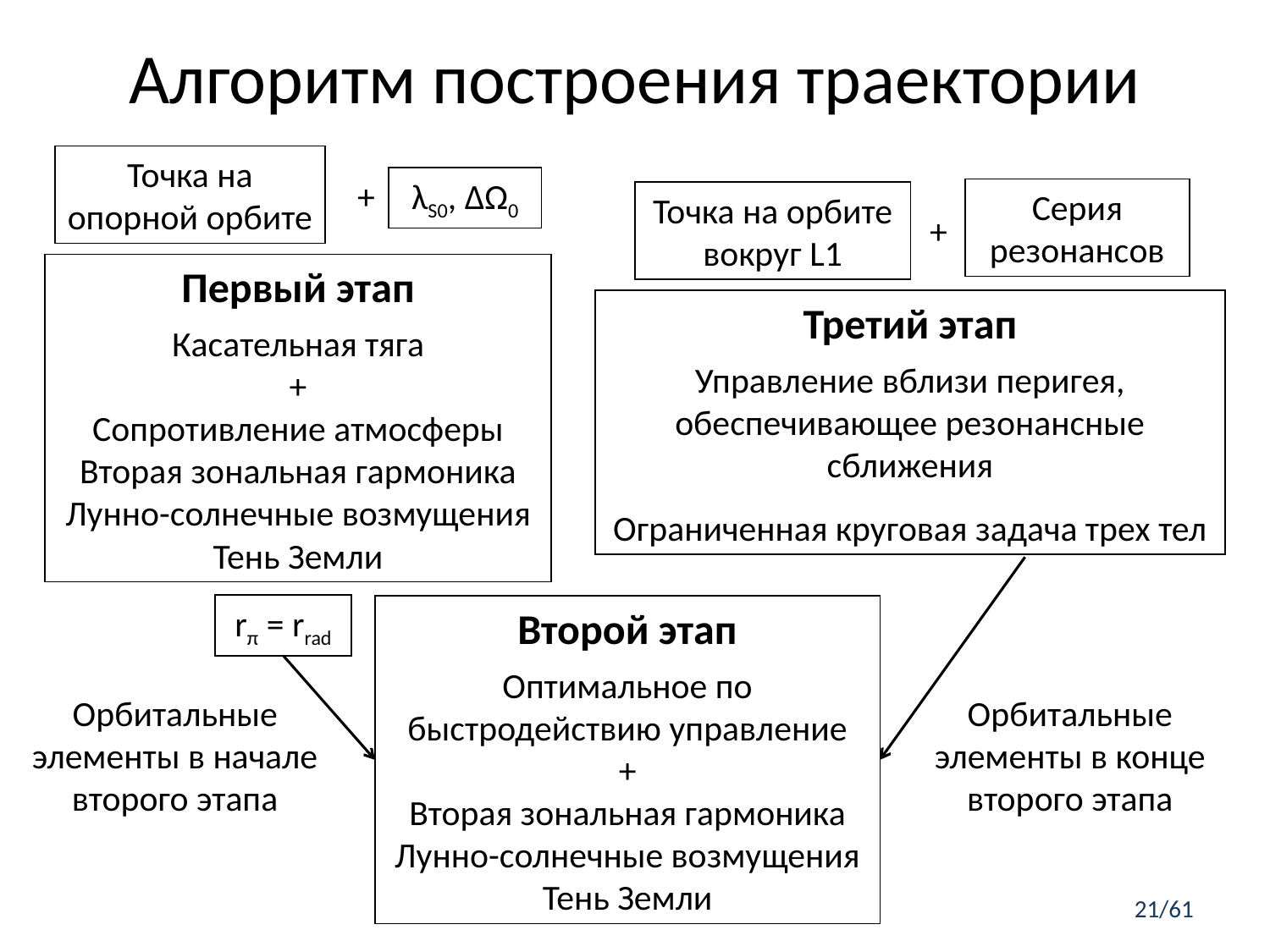

# Алгоритм построения траектории
Точка на опорной орбите
+
λS0, ΔΩ0
Серия резонансов
Точка на орбите вокруг L1
+
Первый этап
Касательная тяга
+
Сопротивление атмосферы
Вторая зональная гармоника
Лунно-солнечные возмущения
Тень Земли
Третий этап
Управление вблизи перигея, обеспечивающее резонансные сближения
Ограниченная круговая задача трех тел
rπ = rrad
Второй этап
Оптимальное по быстродействию управление
+
Вторая зональная гармоника
Лунно-солнечные возмущения
Тень Земли
Орбитальные элементы в конце второго этапа
Орбитальные элементы в начале второго этапа
21/61